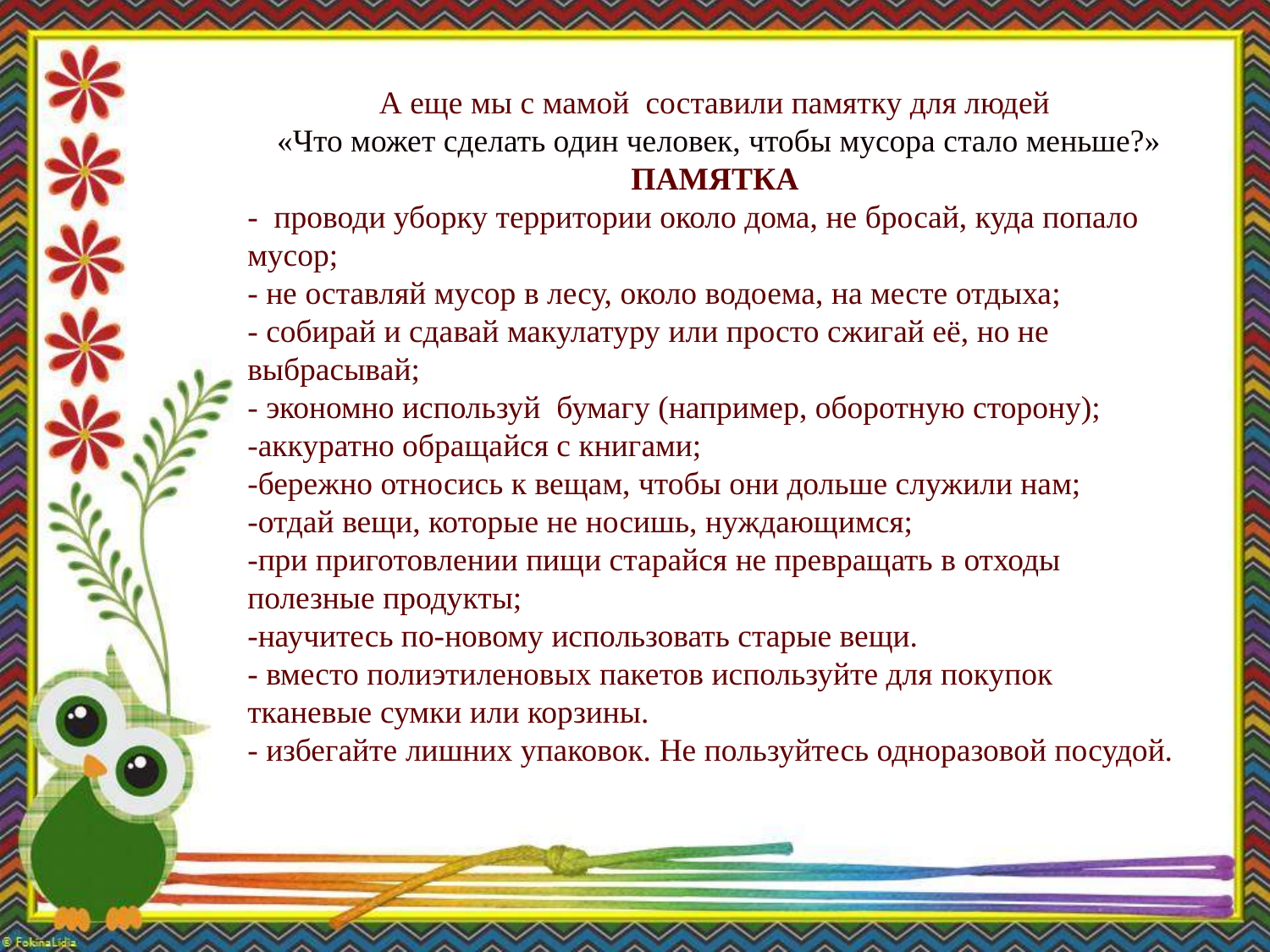

А еще мы с мамой  составили памятку для людей
 «Что может сделать один человек, чтобы мусора стало меньше?»
ПАМЯТКА
-  проводи уборку территории около дома, не бросай, куда попало мусор;
- не оставляй мусор в лесу, около водоема, на месте отдыха;
- собирай и сдавай макулатуру или просто сжигай её, но не выбрасывай;
- экономно используй  бумагу (например, оборотную сторону);
-аккуратно обращайся с книгами;
-бережно относись к вещам, чтобы они дольше служили нам;
-отдай вещи, которые не носишь, нуждающимся;
-при приготовлении пищи старайся не превращать в отходы полезные продукты;
-научитесь по-новому использовать старые вещи.
- вместо полиэтиленовых пакетов используйте для покупок тканевые сумки или корзины.
- избегайте лишних упаковок. Не пользуйтесь одноразовой посудой.